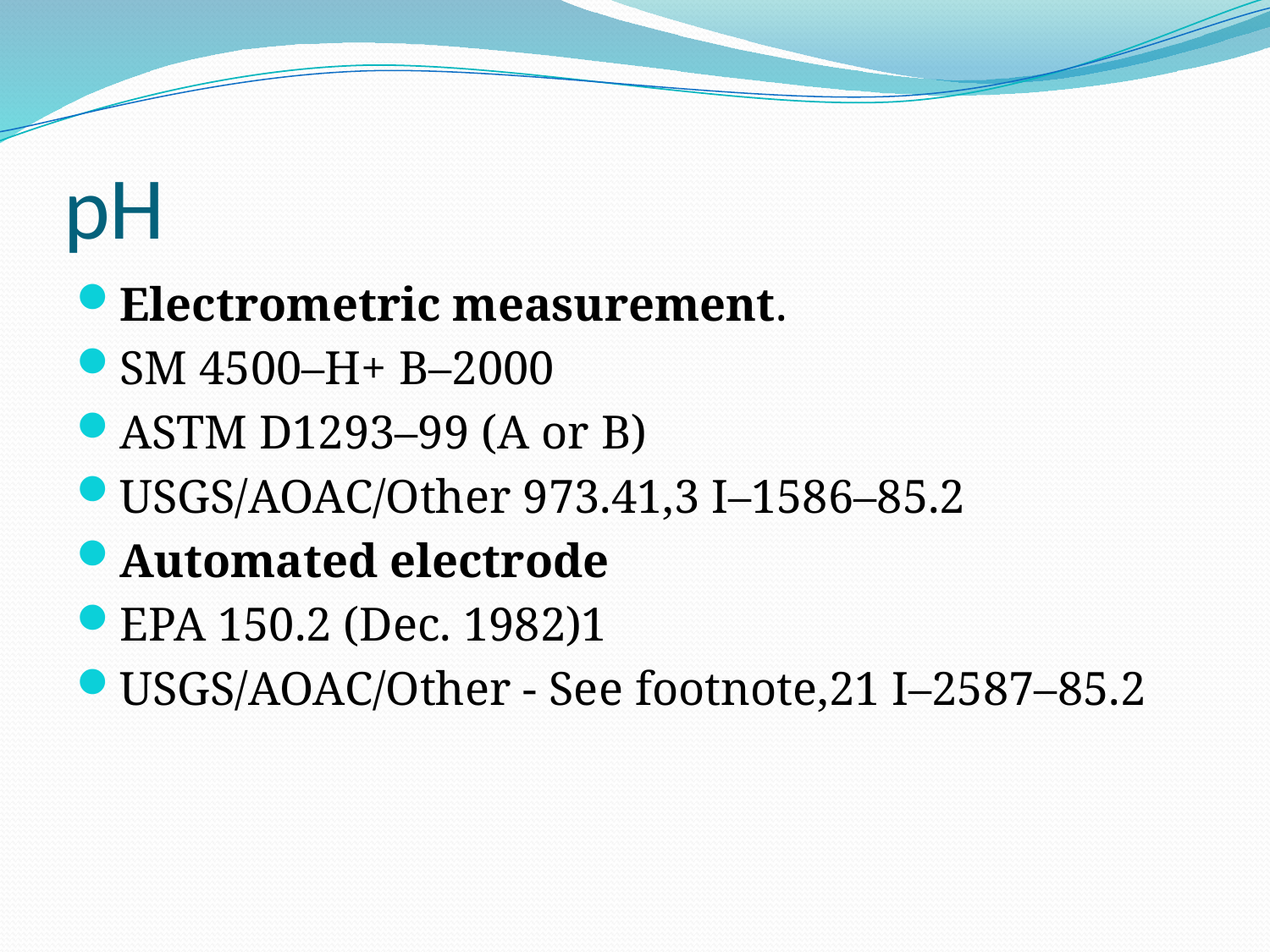

# pH
Electrometric measurement.
SM 4500–H+ B–2000
ASTM D1293–99 (A or B)
USGS/AOAC/Other 973.41,3 I–1586–85.2
Automated electrode
EPA 150.2 (Dec. 1982)1
USGS/AOAC/Other - See footnote,21 I–2587–85.2